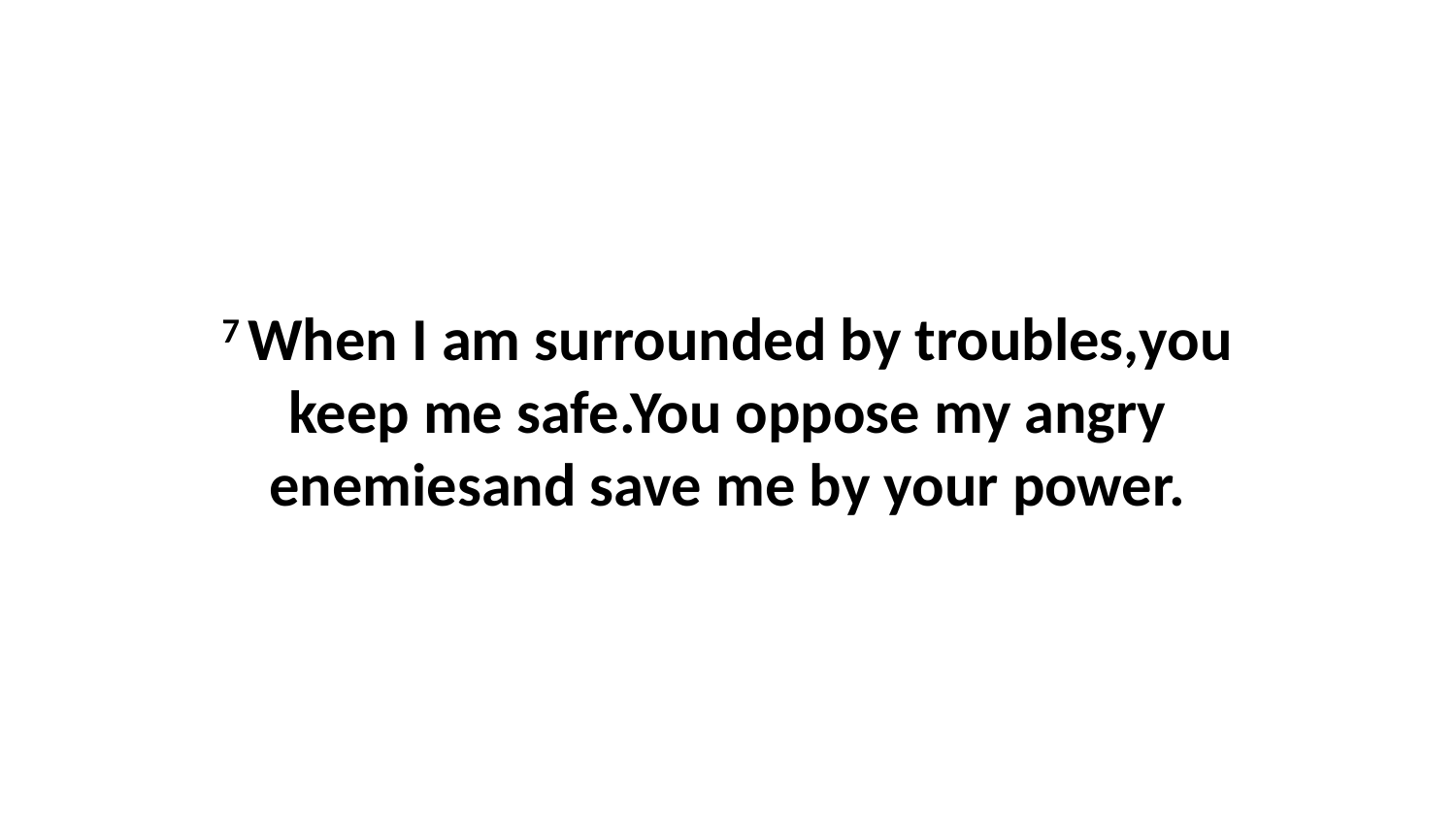

7 When I am surrounded by troubles,you keep me safe.You oppose my angry enemiesand save me by your power.